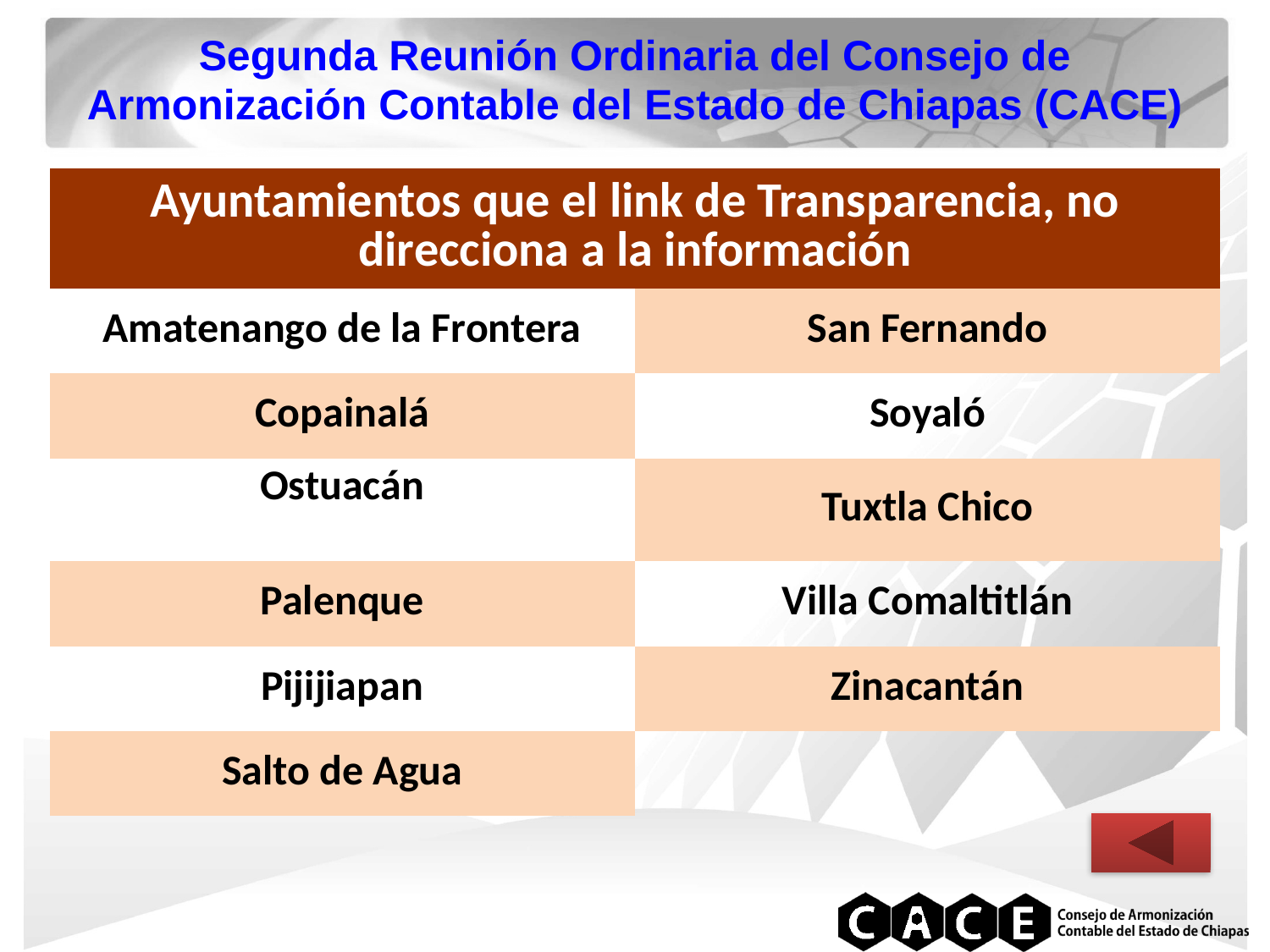

Segunda Reunión Ordinaria del Consejo de Armonización Contable del Estado de Chiapas (CACE)
| Ayuntamientos que el link de Transparencia, no direcciona a la información |  |
| --- | --- |
| Amatenango de la Frontera | San Fernando |
| Copainalá | Soyaló |
| Ostuacán | Tuxtla Chico |
| Palenque | Villa Comaltitlán |
| Pijijiapan | Zinacantán |
| Salto de Agua |  |